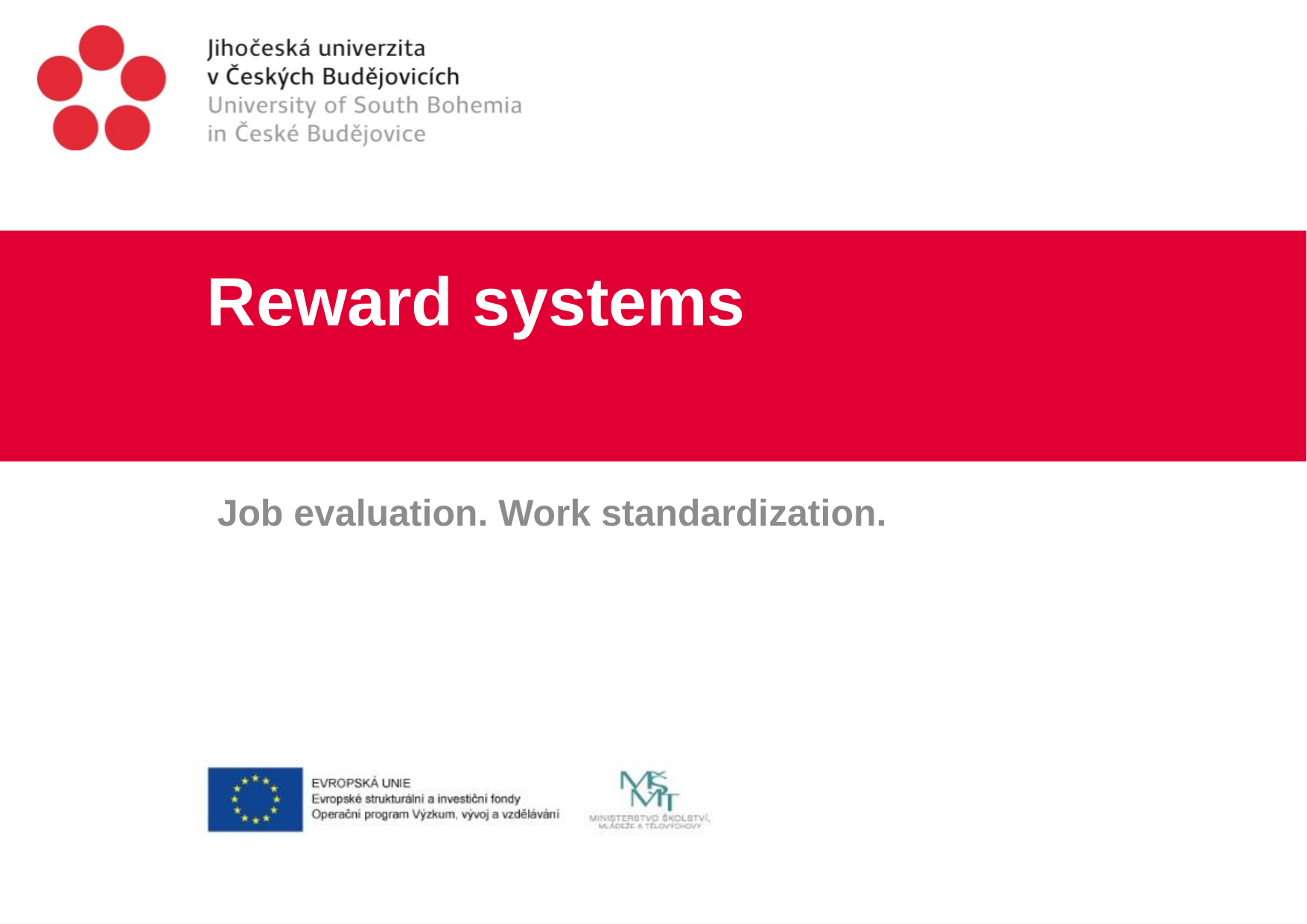

# Reward systems
 Job evaluation. Work standardization.